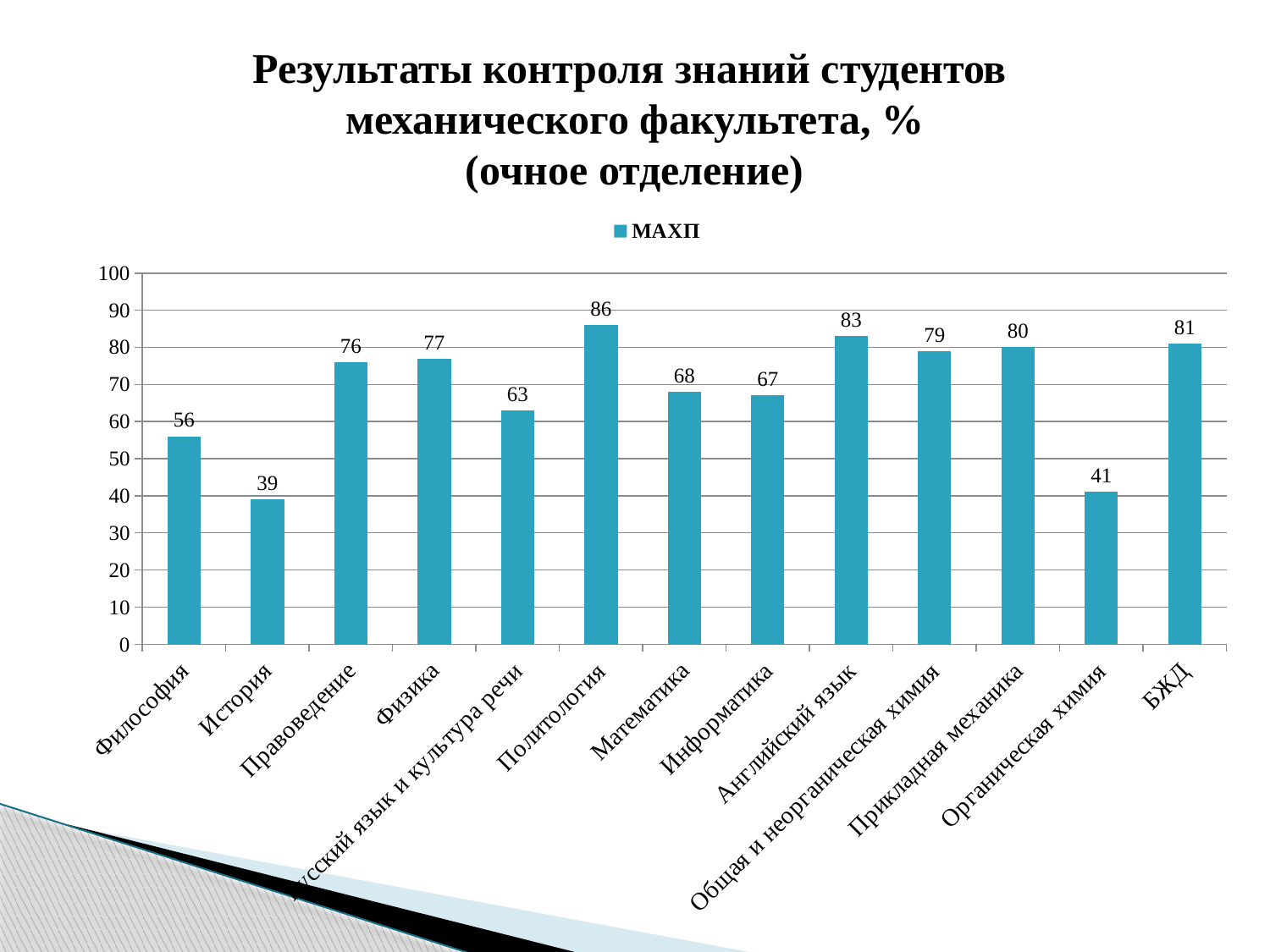

# Результаты контроля знаний студентов механического факультета, % (очное отделение)

### Chart

| Category | МАХП |
|---|---|
| Философия | 56.0 |
| История | 39.0 |
| Правоведение | 76.0 |
| Физика | 77.0 |
| Русский язык и культура речи | 63.0 |
| Политология | 86.0 |
| Математика | 68.0 |
| Информатика | 67.0 |
| Английский язык | 83.0 |
| Общая и неорганическая химия | 79.0 |
| Прикладная механика | 80.0 |
| Органическая химия | 41.0 |
| БЖД | 81.0 |